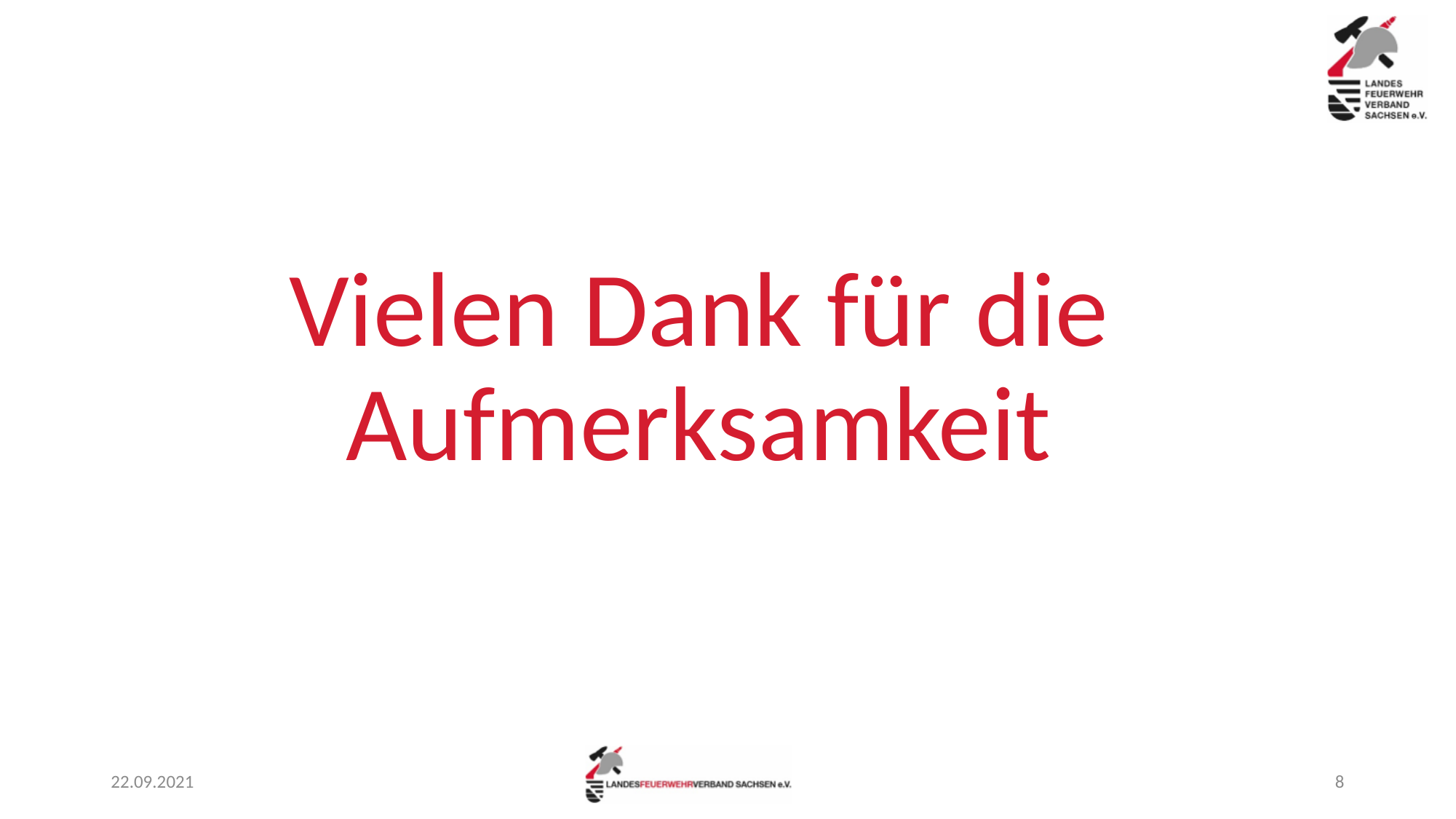

Vielen Dank für die Aufmerksamkeit
22.09.2021
8